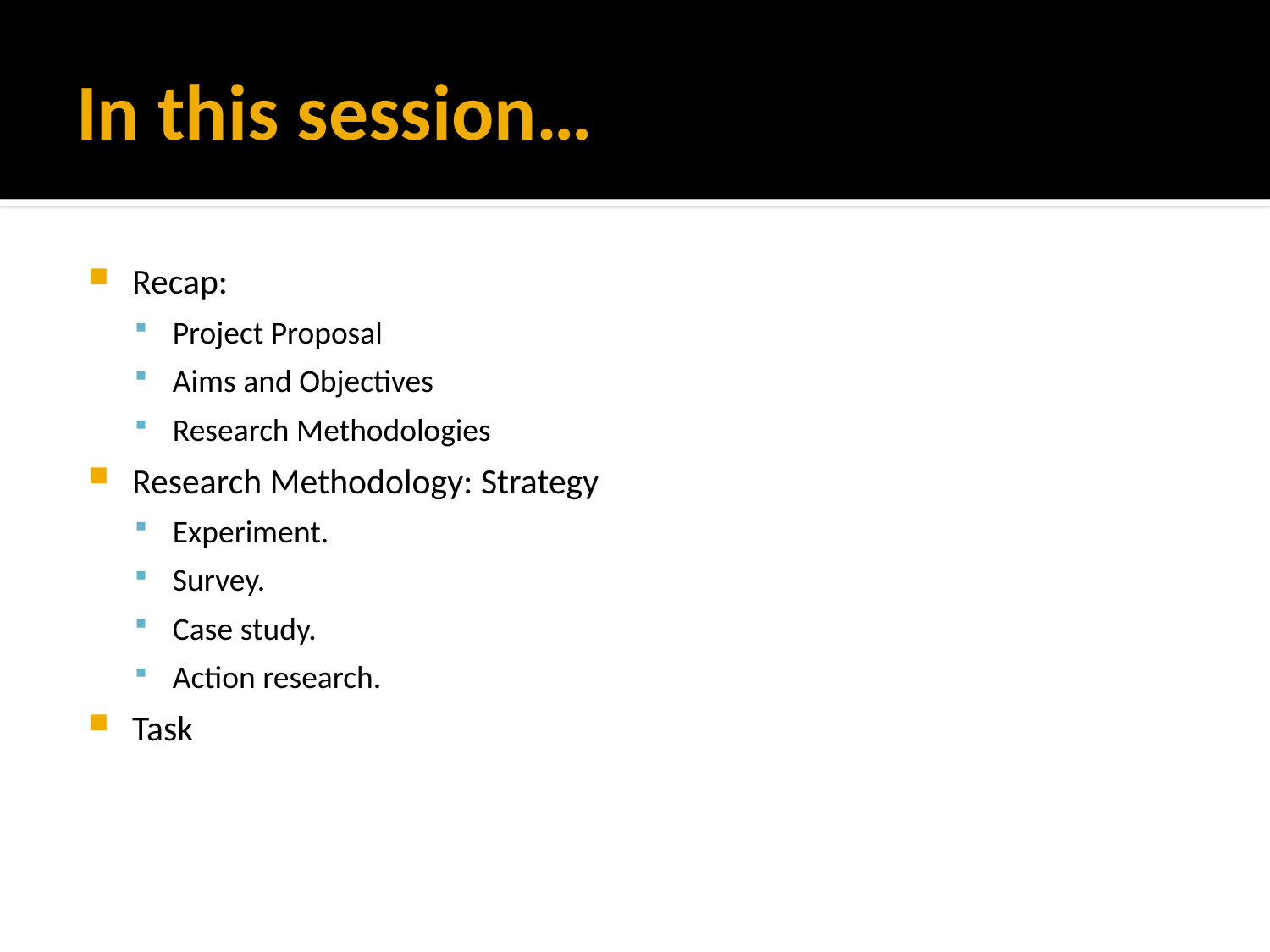

# In this session…
Recap:
Project Proposal
Aims and Objectives
Research Methodologies
Research Methodology: Strategy
Experiment.
Survey.
Case study.
Action research.
Task